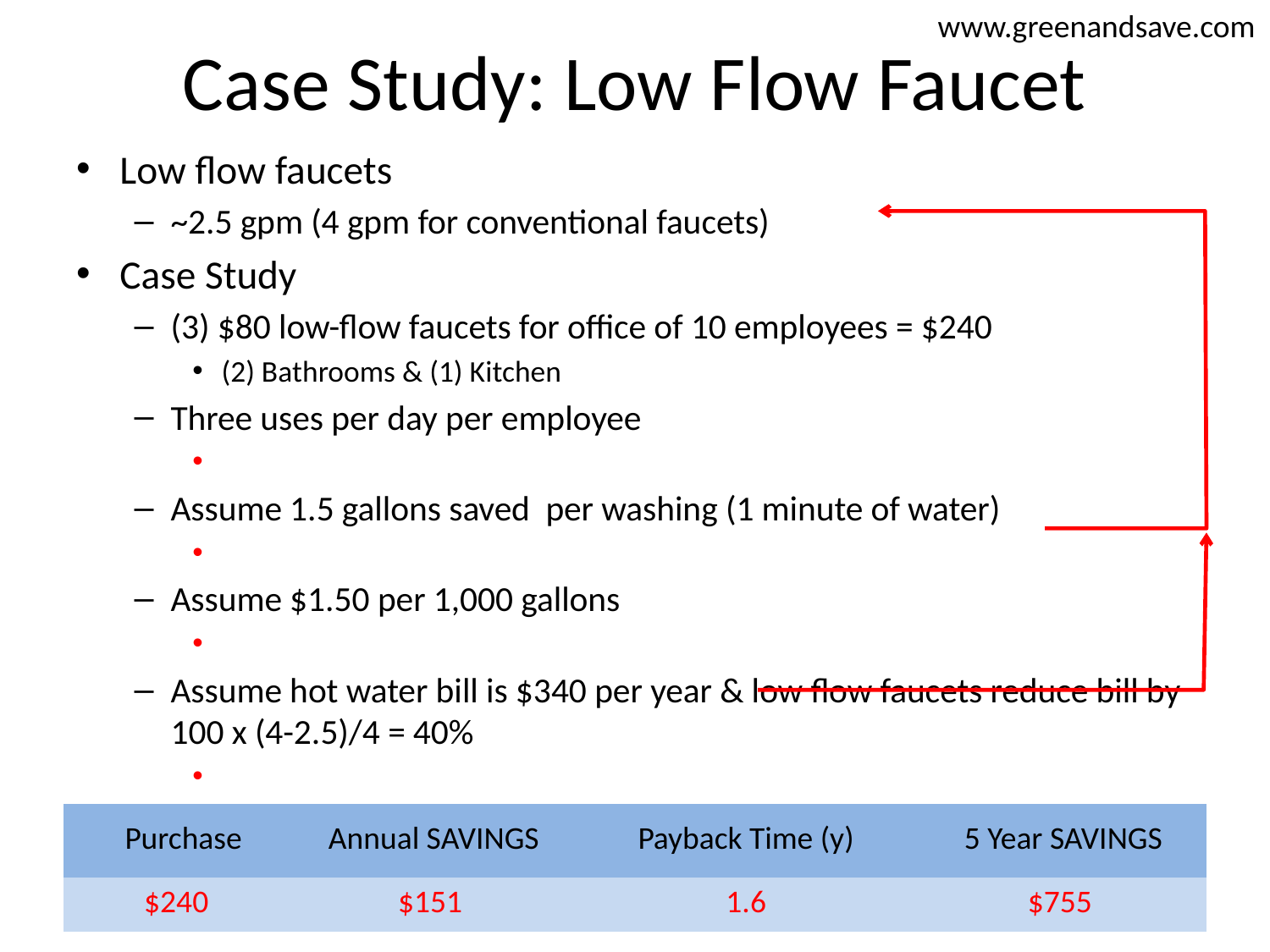

# Case Study: Low Flow Faucet
www.greenandsave.com
Low flow faucets
~2.5 gpm (4 gpm for conventional faucets)
Case Study
(3) $80 low-flow faucets for office of 10 employees = $240
(2) Bathrooms & (1) Kitchen
Three uses per day per employee

Assume 1.5 gallons saved  per washing (1 minute of water)

Assume $1.50 per 1,000 gallons

Assume hot water bill is $340 per year & low flow faucets reduce bill by 100 x (4-2.5)/4 = 40%

Savings:

| Purchase | Annual SAVINGS | Payback Time (y) | 5 Year SAVINGS |
| --- | --- | --- | --- |
| $240 | $151 | 1.6 | $755 |